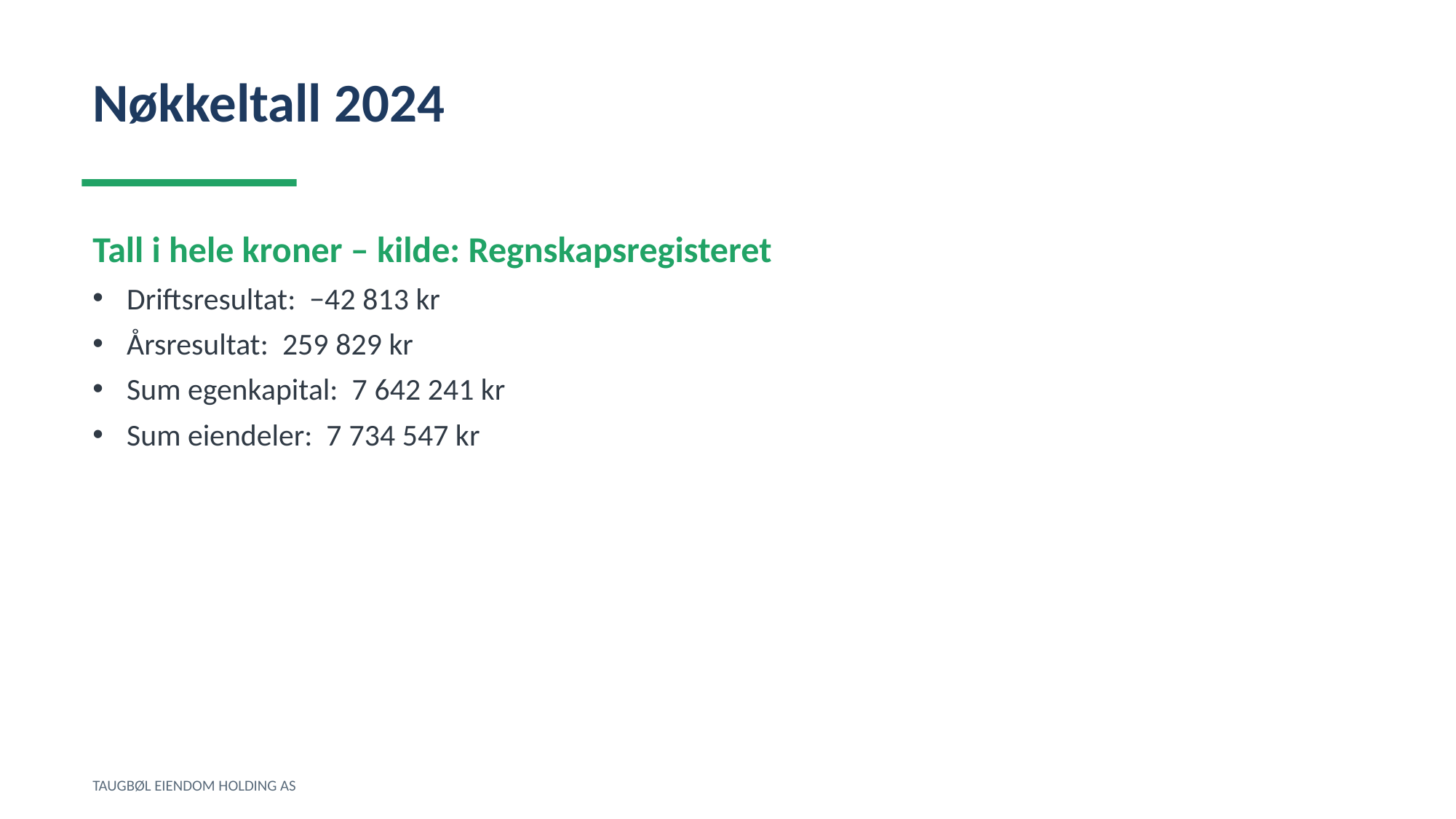

Nøkkeltall 2024

Tall i hele kroner – kilde: Regnskapsregisteret
Driftsresultat:  −42 813 kr
Årsresultat:  259 829 kr
Sum egenkapital:  7 642 241 kr
Sum eiendeler:  7 734 547 kr
TAUGBØL EIENDOM HOLDING AS